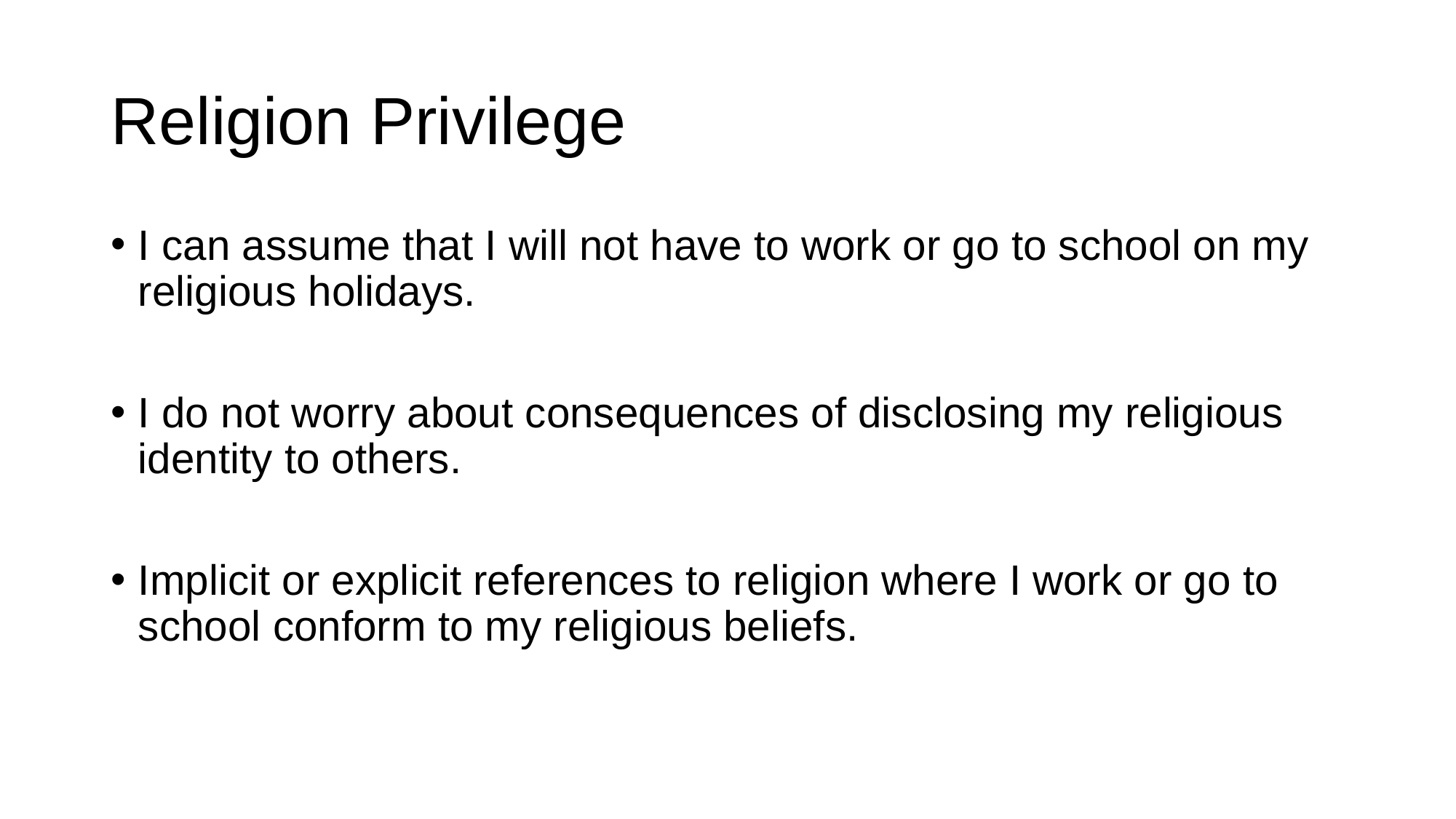

# Religion Privilege
I can assume that I will not have to work or go to school on my religious holidays.

I do not worry about consequences of disclosing my religious identity to others.

Implicit or explicit references to religion where I work or go to school conform to my religious beliefs.